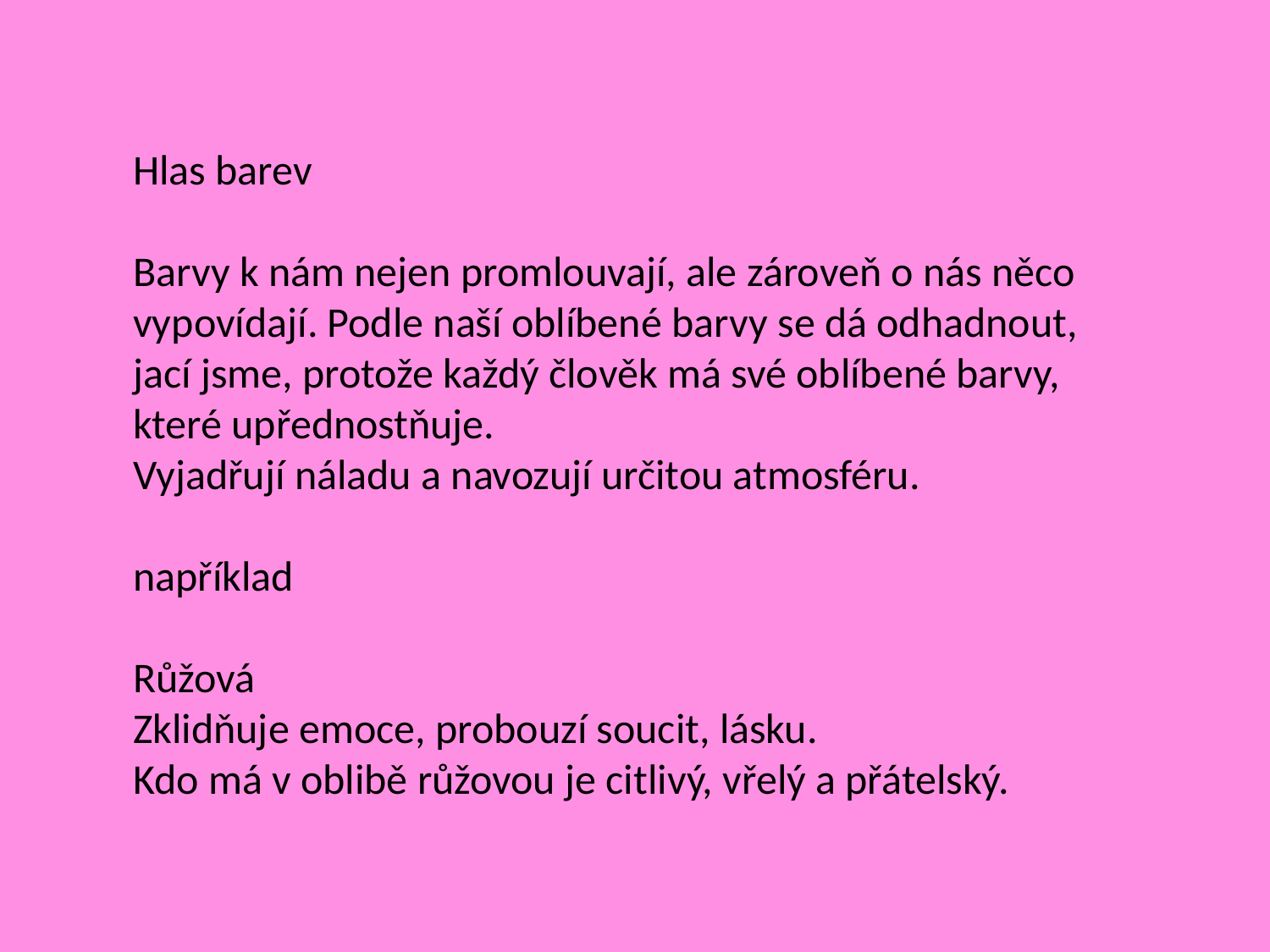

Hlas barev

Barvy k nám nejen promlouvají, ale zároveň o nás něco
vypovídají. Podle naší oblíbené barvy se dá odhadnout,
jací jsme, protože každý člověk má své oblíbené barvy,
které upřednostňuje.
Vyjadřují náladu a navozují určitou atmosféru.

například

Růžová
Zklidňuje emoce, probouzí soucit, lásku.
Kdo má v oblibě růžovou je citlivý, vřelý a přátelský.